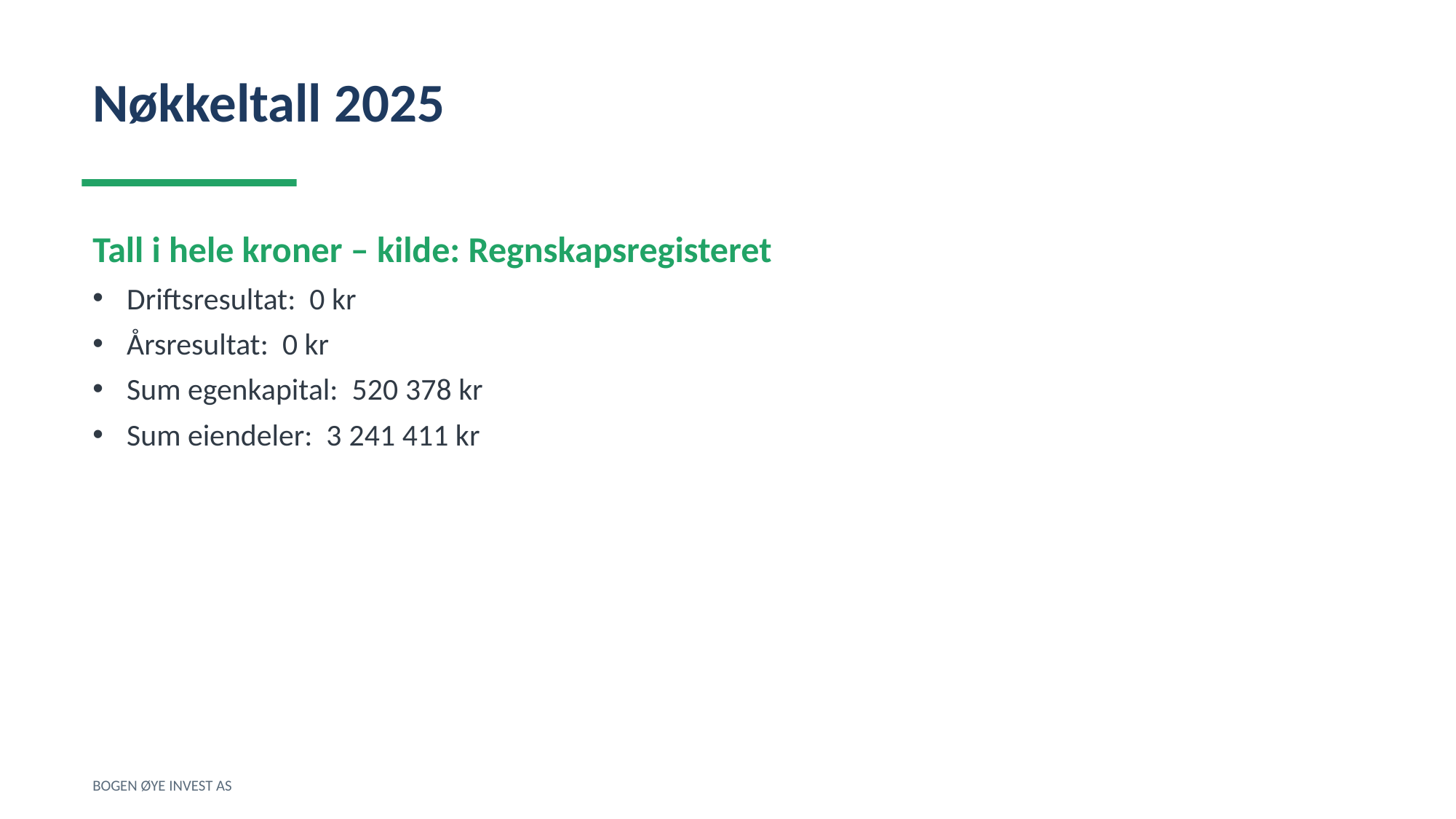

Nøkkeltall 2025

Tall i hele kroner – kilde: Regnskapsregisteret
Driftsresultat:  0 kr
Årsresultat:  0 kr
Sum egenkapital:  520 378 kr
Sum eiendeler:  3 241 411 kr
BOGEN ØYE INVEST AS